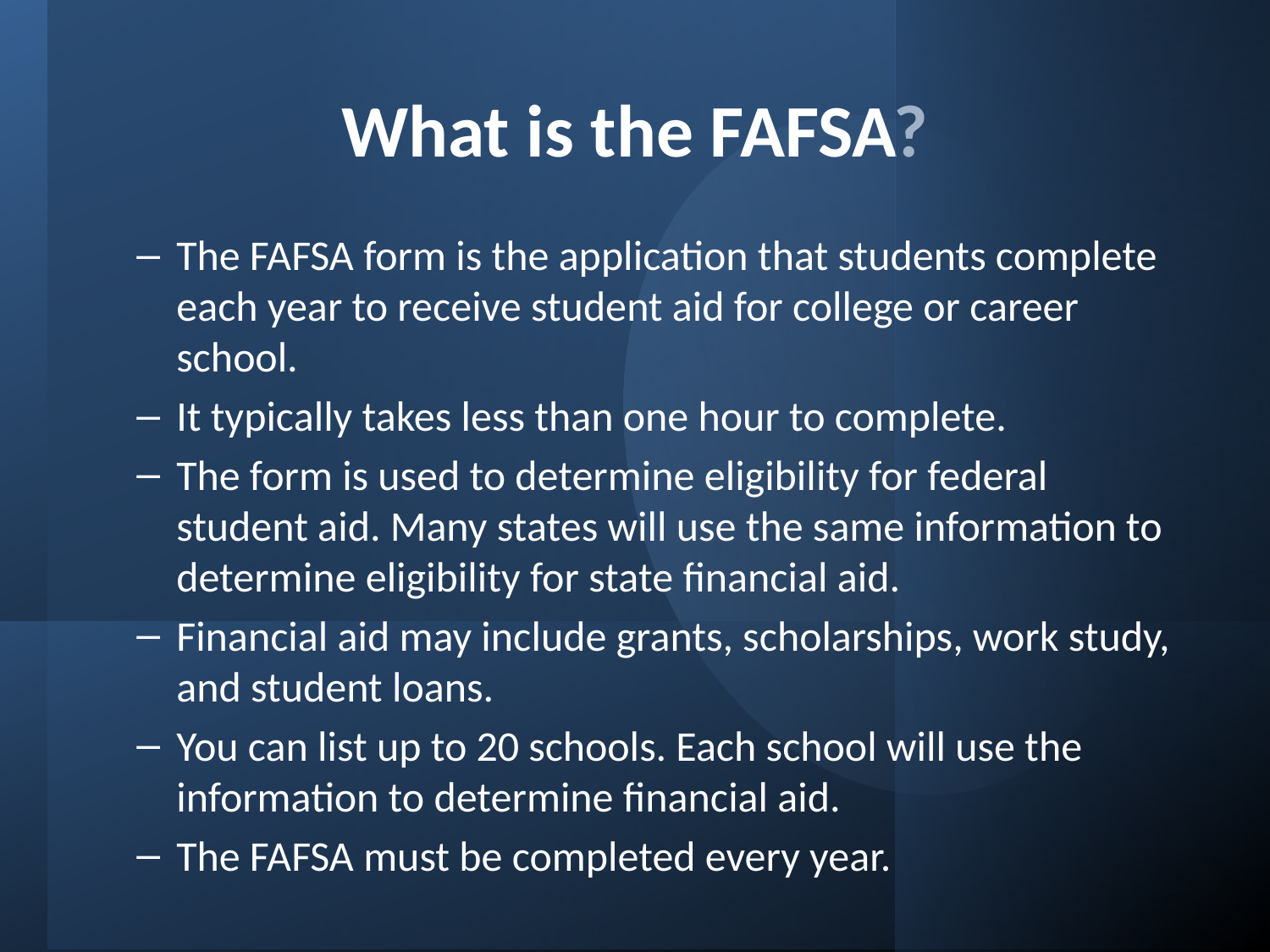

# What is the FAFSA?

The FAFSA form is the application that students complete each year to receive student aid for college or career school.
It typically takes less than one hour to complete.
The form is used to determine eligibility for federal student aid. Many states will use the same information to determine eligibility for state financial aid.
Financial aid may include grants, scholarships, work study, and student loans.
You can list up to 20 schools. Each school will use the information to determine financial aid.
The FAFSA must be completed every year.